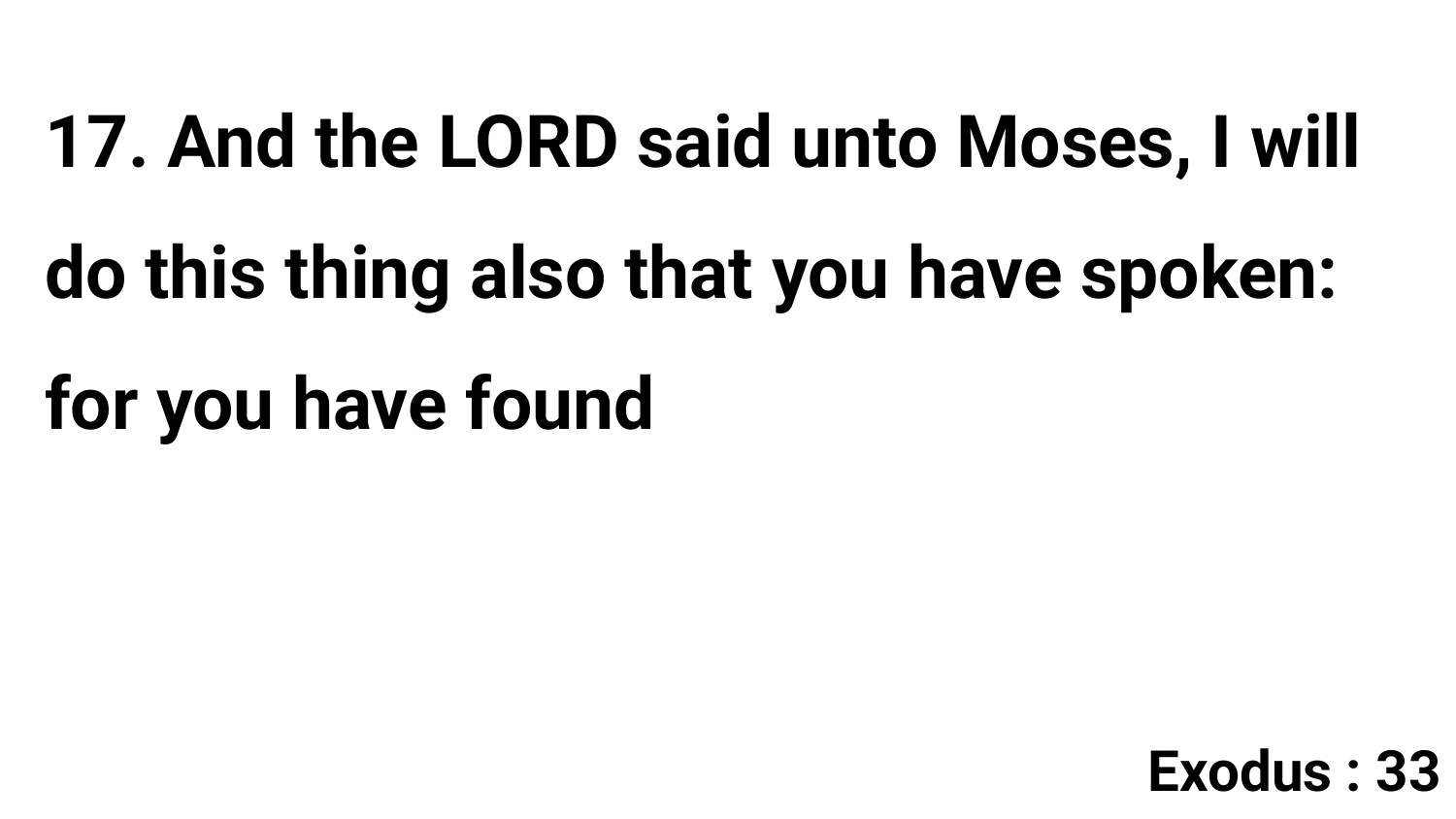

17. And the LORD said unto Moses, I will do this thing also that you have spoken: for you have found
Exodus : 33